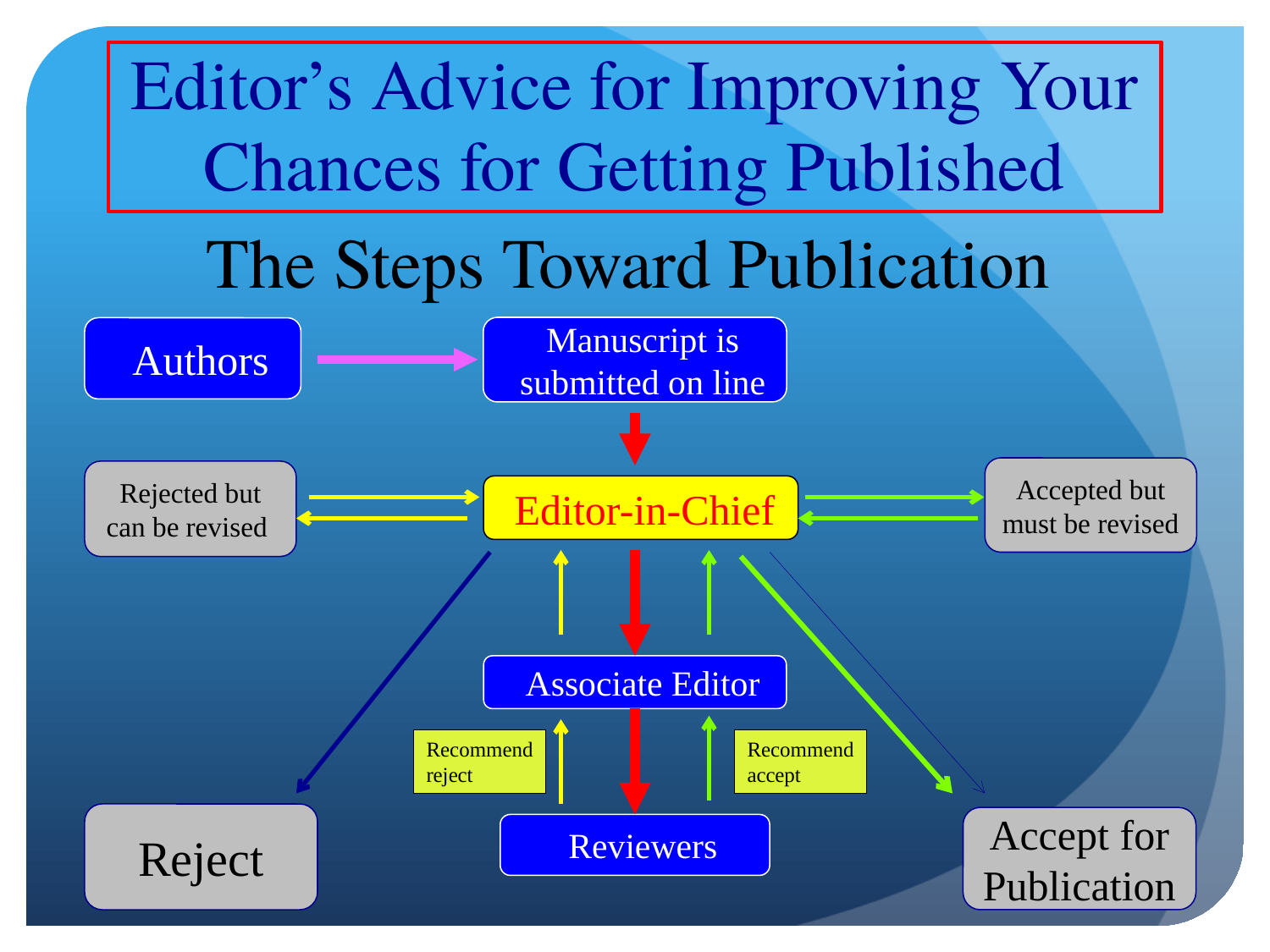

# Editor’s Advice for Improving Your Chances for Getting Published
The Steps Toward Publication

Manuscript is
submitted on line
Authors
Accepted but must be revised
Rejected but can be revised
 Editor-in-Chief
Associate Editor
Recommend
reject
Recommend
accept
Reject
Accept for Publication
Reviewers